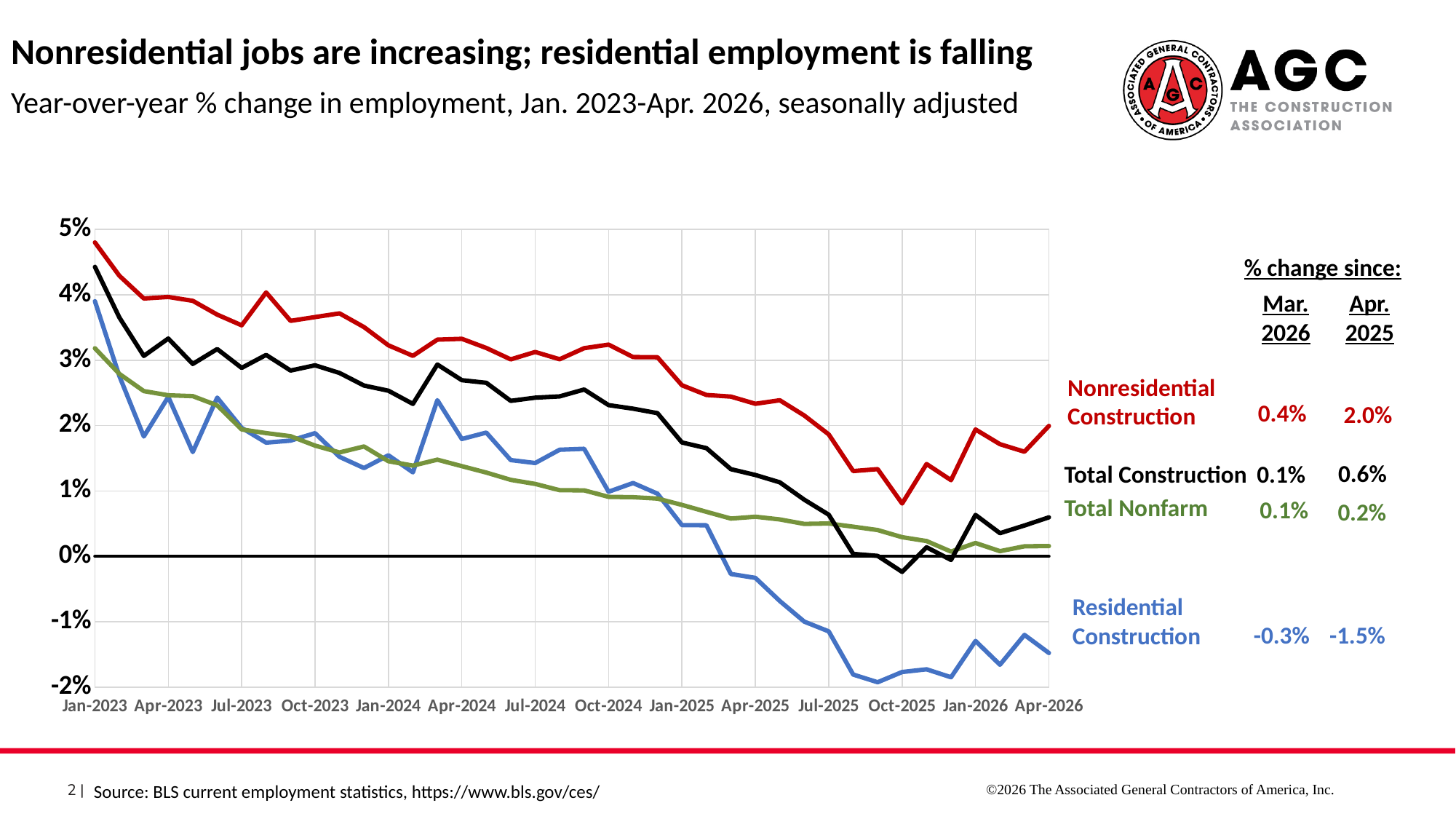

Nonresidential jobs are increasing; residential employment is falling
Year-over-year % change in employment, Jan. 2023-Apr. 2026, seasonally adjusted

### Chart

| Category | Residential Construction | Nonresidential Construction | Total Nonfarm Employment  | Bold Line | Column1 |
|---|---|---|---|---|---|
| 43862 | 0.034060800446242066 | 0.025200432890871826 | 0.015184020467446633 | 0.0 | 0.028636713943835414 |
| 43891 | 0.020152618799861223 | 0.012909763835036892 | 0.004151144225651942 | 0.0 | 0.01572310096736814 |
| 43922 | -0.13063763608087092 | -0.1212897855468665 | -0.13371811135537948 | 0.0 | -0.12491620411337258 |
| 43952 | -0.0529523153726976 | -0.07064908987734074 | -0.11667662484232888 | 0.0 | -0.06378317727048075 |
| 43983 | -0.02512787065325592 | -0.058270799347471376 | -0.08738237498093464 | 0.0 | -0.04541581231858977 |
| 44013 | -0.0198664154821031 | -0.05914410404498784 | -0.0783077830579471 | 0.0 | -0.04390580981236386 |
| 44063 | -0.008263612673158503 | -0.060799826595859974 | -0.06824122664796077 | 0.0 | -0.04045206443644663 |
| 44075 | -0.0023558332479769323 | -0.06237559498052795 | -0.06316499028535931 | 0.0 | -0.03909467745566751 |
| 44105 | 0.005588686317941603 | -0.05671196122554967 | -0.0592154351027092 | 0.0 | -0.032516774526541566 |
| 44136 | 0.01214395360736821 | -0.05701155405258936 | -0.058808402895913284 | 0.0 | -0.03014076292977754 |
| 44166 | 0.024487704918032725 | -0.05319333942002537 | -0.061206873830420915 | 0.0 | -0.022980260885736417 |
| 44197 | 0.0213278994735949 | -0.06030074863541239 | -0.06002051309024445 | 0.0 | -0.02858989920312415 |
| 44228 | 0.00927143386939078 | -0.07428152871730798 | -0.05793097111655105 | 0.0 | -0.041706647037947416 |
| 44256 | 0.03046479208459417 | -0.05078515811910045 | -0.0438308246767013 | 0.0 | -0.0190876653092627 |
| 44287 | 0.20691711389385808 | 0.08927057885027669 | 0.10874798742620563 | 0.0 | 0.1346121435903722 |
| 44317 | 0.10208310611844265 | 0.02444752354336428 | 0.09049641125850212 | 0.0 | 0.05491667617851838 |
| 44348 | 0.07503785344554383 | 0.004111234294160955 | 0.05935910478128179 | 0.0 | 0.03220587209707785 |
| 44378 | 0.06884501135767954 | 0.005376964438187818 | 0.05388885692918369 | 0.0 | 0.030619336187246243 |
| 44409 | 0.06323687031082517 | 0.00521578582967929 | 0.04561111939715481 | 0.0 | 0.028441725603089146 |
| 44440 | 0.05869267624914442 | 0.010222211966679785 | 0.0424520316027088 | 0.0 | 0.029742133770690654 |
| 44470 | 0.05418685824663681 | 0.0101158389723593 | 0.04267295531271275 | 0.0 | 0.02790544977019054 |
| 44501 | 0.054632469414579866 | 0.018528309694029896 | 0.04504599174740618 | 0.0 | 0.03316842508063178 |
| 44531 | 0.04750475047504766 | 0.02217885432212154 | 0.051005439550798386 | 0.0 | 0.03250761366108349 |
| 44562 | 0.047284939979383434 | 0.018596749012765174 | 0.04922046037952283 | 0.0 | 0.03031414252536362 |
| 44593 | 0.06543960448957764 | 0.04198277868280187 | 0.0510714484757287 | 0.0 | 0.05161440759333927 |
| 44621 | 0.05662058270366594 | 0.02951217835620858 | 0.04862535336178704 | 0.0 | 0.04062204192021657 |
| 44652 | 0.0549077733860342 | 0.028927794942212984 | 0.04866057228207504 | 0.0 | 0.03957869151306454 |
| 44682 | 0.06508329209962072 | 0.033446426115263064 | 0.04683795556045652 | 0.0 | 0.04641789631713496 |
| 44713 | 0.055093350802489297 | 0.043911303307724074 | 0.045023973002078346 | 0.0 | 0.048524404086265537 |
| 44743 | 0.05787150564001962 | 0.045264655924344845 | 0.044289632773373 | 0.0 | 0.05046459252066739 |
| 44774 | 0.05453303850156082 | 0.046032693543943425 | 0.041196568424341634 | 0.0 | 0.04955051945954673 |
| 44805 | 0.05013738483917889 | 0.04566011877569658 | 0.03880821231847772 | 0.0 | 0.04751388610051529 |
| 44835 | 0.047511894046547425 | 0.041806703606140506 | 0.03603955330878641 | 0.0 | 0.044168529756201495 |
| 44866 | 0.04342963057650521 | 0.03796239871803549 | 0.033766164118171516 | 0.0 | 0.040225399806875804 |
| 44896 | 0.04156323594933483 | 0.03762269490802093 | 0.030679435295374712 | 0.0 | 0.039253124053566416 |
| 44927 | 0.039022066994760955 | 0.04800973718613352 | 0.03182539365092063 | 0.0 | 0.044278351194948606 |
| 44958 | 0.02759053143125882 | 0.042926698530397274 | 0.02791052195526098 | 0.0 | 0.036546713795667186 |
| 44986 | 0.018330574899291078 | 0.039438249760744205 | 0.025273215017245252 | 0.0 | 0.030654676819918344 |
| 45017 | 0.024385674587067276 | 0.039680597878066805 | 0.02463551180012001 | 0.0 | 0.03331774608370365 |
| 45047 | 0.0159501982160555 | 0.039085202191610616 | 0.02450425302188397 | 0.0 | 0.029430392017474674 |
| 45078 | 0.02427666708059117 | 0.03697419738668689 | 0.023091110775632907 | 0.0 | 0.03170307365165293 |
| 45108 | 0.019656930922577767 | 0.03533312837630123 | 0.01940554985658188 | 0.0 | 0.028821588589475422 |
| 45139 | 0.017391840636467388 | 0.04036346875617296 | 0.018853646125543102 | 0.0 | 0.03081164251827148 |
| 45170 | 0.01769993227851998 | 0.03602088293759159 | 0.018376293864363277 | 0.0 | 0.028416278029770606 |
| 45200 | 0.018842447676916497 | 0.036597859493863745 | 0.016938140378005756 | 0.0 | 0.029223965435937745 |
| 45231 | 0.015221585862607662 | 0.03716106025353881 | 0.015893910900719798 | 0.0 | 0.028051881993896167 |
| 45261 | 0.01350525543876797 | 0.035067971252922325 | 0.016807484967862326 | 0.0 | 0.026126400081090646 |
| 45292 | 0.01546265737684891 | 0.03228234686854771 | 0.014549683421630702 | 0.0 | 0.02533451148699821 |
| 45323 | 0.012845156369183802 | 0.030666438238821273 | 0.013876171930412804 | 0.0 | 0.02331668155679421 |
| 45352 | 0.023888377798221432 | 0.03314562233689489 | 0.014790134754561098 | 0.0 | 0.029339452548762475 |
| 45383 | 0.01795293830772971 | 0.033267013242624564 | 0.013791372508639719 | 0.0 | 0.026951263969026112 |
| 45413 | 0.01893119531750142 | 0.031872424908737734 | 0.01281375711696891 | 0.0 | 0.026542450342766696 |
| 45444 | 0.014729950900163638 | 0.030131106436327163 | 0.011701984333198606 | 0.0 | 0.02378364874149018 |
| 45474 | 0.014276620896607998 | 0.03126391923134019 | 0.011081983604560983 | 0.0 | 0.02427063315780256 |
| 45505 | 0.016306489255296635 | 0.030147679324894438 | 0.010123194344841716 | 0.0 | 0.02446730436729575 |
| 45536 | 0.016454432715283896 | 0.03183773298473475 | 0.010093773587319457 | 0.0 | 0.02551901502068601 |
| 45566 | 0.009879518072289211 | 0.03238287492640275 | 0.009104267825198058 | 0.0 | 0.023131408192580367 |
| 45597 | 0.01122239652467715 | 0.03048345842593012 | 0.009051391220533509 | 0.0 | 0.02258615144843298 |
| 45627 | 0.009586976183298216 | 0.0304500585578048 | 0.008831963295736952 | 0.0 | 0.021905020620848002 |
| 45658 | 0.00478483298224485 | 0.02616830218555334 | 0.007871007183249274 | 0.0 | 0.01742031590481009 |
| 45689 | 0.004759609591517105 | 0.02468417553191474 | 0.006817690380187995 | 0.0 | 0.016551079632088975 |
| 45717 | -0.0026954985174758154 | 0.024434726741414607 | 0.0057853758906684614 | 0.0 | 0.013339049485546256 |
| 45748 | -0.0032937090157798606 | 0.02333429955691743 | 0.006062337332571574 | 0.0 | 0.012448742273089017 |
| 45778 | -0.006821445667783683 | 0.023874544852697705 | 0.005646921476067205 | 0.0 | 0.011325831702544076 |
| 45809 | -0.009976105137395486 | 0.021535097671156696 | 0.004965281080566917 | 0.0 | 0.008662868019375542 |
| 45839 | -0.011475703783396119 | 0.018654490857859547 | 0.005033344321322616 | 0.0 | 0.006371599478576475 |
| 45870 | -0.018072828129193853 | 0.013045526224170214 | 0.004532286998358235 | 0.0 | 0.0003763963088878538 |
| 45901 | -0.019253087338193666 | 0.013343414115820055 | 0.004027559653477886 | 0.0 | 7.268938613839851e-05 |
| 45931 | -0.017686709615843527 | 0.008086198468306953 | 0.002931400170945582 | 0.0 | -0.0023721920991482113 |
| 45962 | -0.017273269689737497 | 0.014119466145833258 | 0.0023406018509732475 | 0.0 | 0.0013910392877878846 |
| 45992 | -0.018484233158146228 | 0.011649618444552798 | 0.0007327117916066601 | 0.0 | -0.0005437409376510392 |
| 46023 | -0.01293839288388386 | 0.019409985178567693 | 0.002047160512548336 | 0.0 | 0.006340601631131606 |
| 46054 | -0.016579720573244507 | 0.01715467596723199 | 0.0007959067652075042 | 0.0 | 0.0035442119269385617 |
| 46082 | -0.012012372743926244 | 0.01600242767550078 | 0.0015406277426646545 | 0.0 | 0.004726274945907767 |
| 46113 | -0.014780544957490859 | 0.01994941831057165 | 0.0015837460958450327 | 0.0 | 0.005972531192571771 |
% change since:
Mar. 2026
Apr. 2025
Nonresidential Construction
0.4%
 2.0%
 0.6%
0.1%
Total Construction
Total Nonfarm
0.1%
 0.2%
Residential Construction
-0.3%
  -1.5%
©2026 The Associated General Contractors of America, Inc.
Source: BLS current employment statistics, https://www.bls.gov/ces/